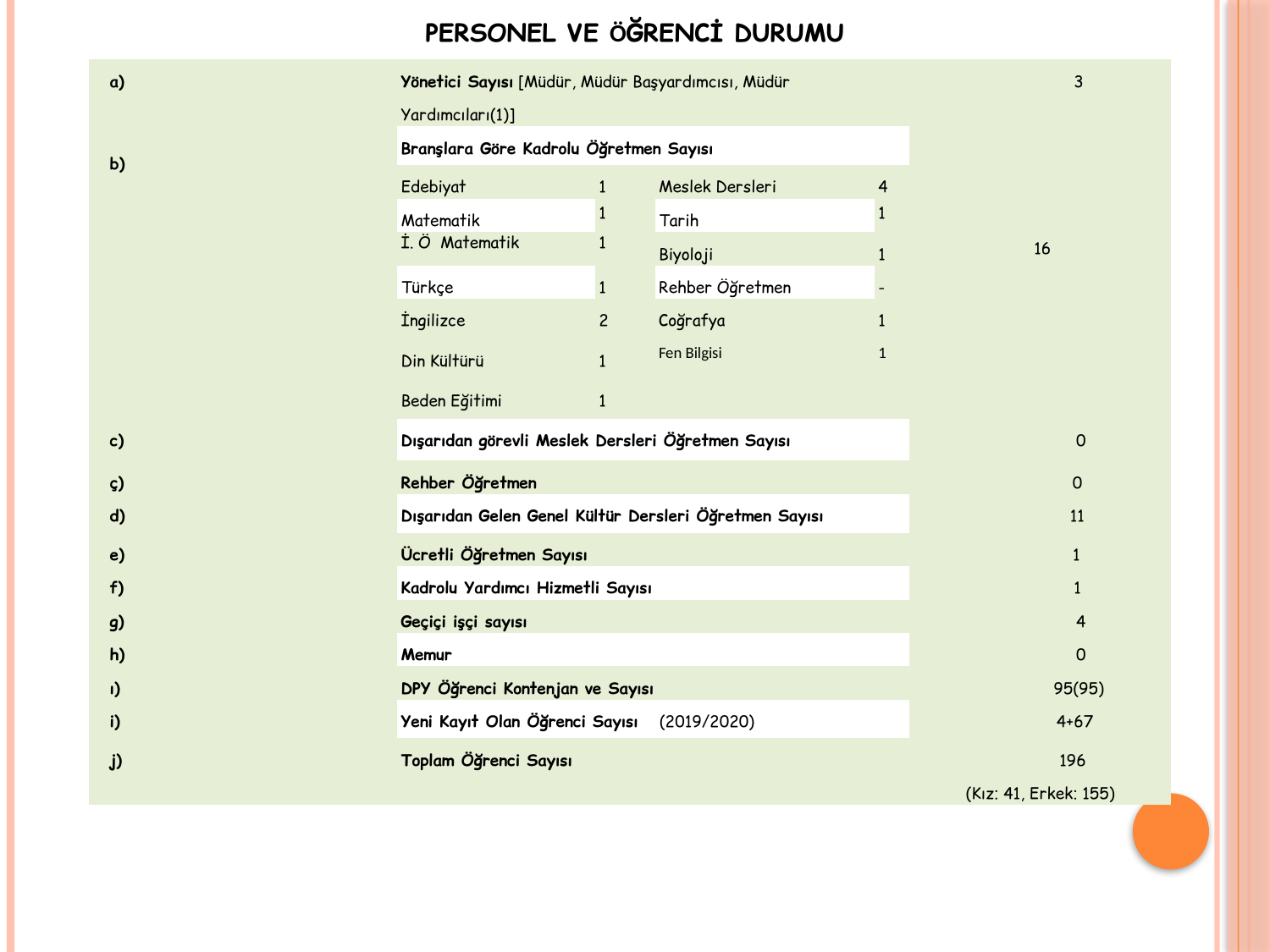

PERSONEL VE ÖĞRENCİ DURUMU
| a) | Yönetici Sayısı [Müdür, Müdür Başyardımcısı, Müdür Yardımcıları(1)] |  |  |  | 3 |
| --- | --- | --- | --- | --- | --- |
| b) | Branşlara Göre Kadrolu Öğretmen Sayısı |  |  |  | 16 |
|  | Edebiyat | 1 | Meslek Dersleri | 4 |  |
|  | Matematik | 1 | Tarih | 1 |  |
|  | İ. Ö Matematik | 1 | Biyoloji | 1 |  |
|  | Türkçe | 1 | Rehber Öğretmen | - |  |
|  | İngilizce | 2 | Coğrafya | 1 |  |
|  | Din Kültürü | 1 | Fen Bilgisi | 1 |  |
|  | Beden Eğitimi | 1 |  |  |  |
| c) | Dışarıdan görevli Meslek Dersleri Öğretmen Sayısı |  |  |  | 0 |
| ç) | Rehber Öğretmen |  |  |  | 0 |
| d) | Dışarıdan Gelen Genel Kültür Dersleri Öğretmen Sayısı |  |  |  | 11 |
| e) | Ücretli Öğretmen Sayısı |  |  |  | 1 |
| f) | Kadrolu Yardımcı Hizmetli Sayısı |  |  |  | 1 |
| g) | Geçiçi işçi sayısı |  |  |  | 4 |
| h) | Memur |  |  |  | 0 |
| ı) | DPY Öğrenci Kontenjan ve Sayısı |  |  |  | 95(95) |
| i) | Yeni Kayıt Olan Öğrenci Sayısı (2019/2020) |  |  |  | 4+67 |
| j) | Toplam Öğrenci Sayısı |  |  |  | 196 (Kız: 41, Erkek: 155) |